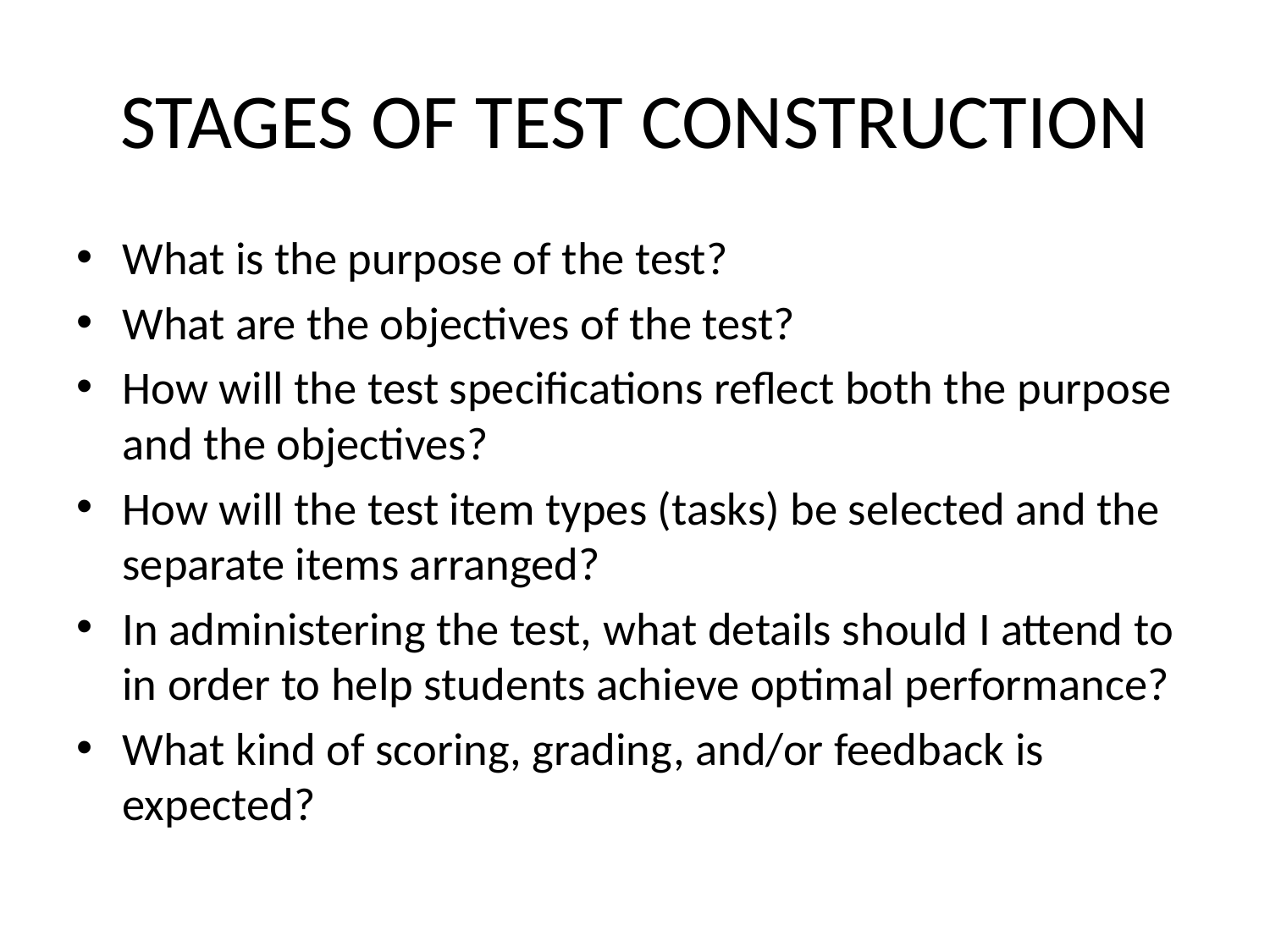

# STAGES OF TEST CONSTRUCTION
What is the purpose of the test?
What are the objectives of the test?
How will the test specifications reflect both the purpose and the objectives?
How will the test item types (tasks) be selected and the separate items arranged?
In administering the test, what details should I attend to in order to help students achieve optimal performance?
What kind of scoring, grading, and/or feedback is expected?